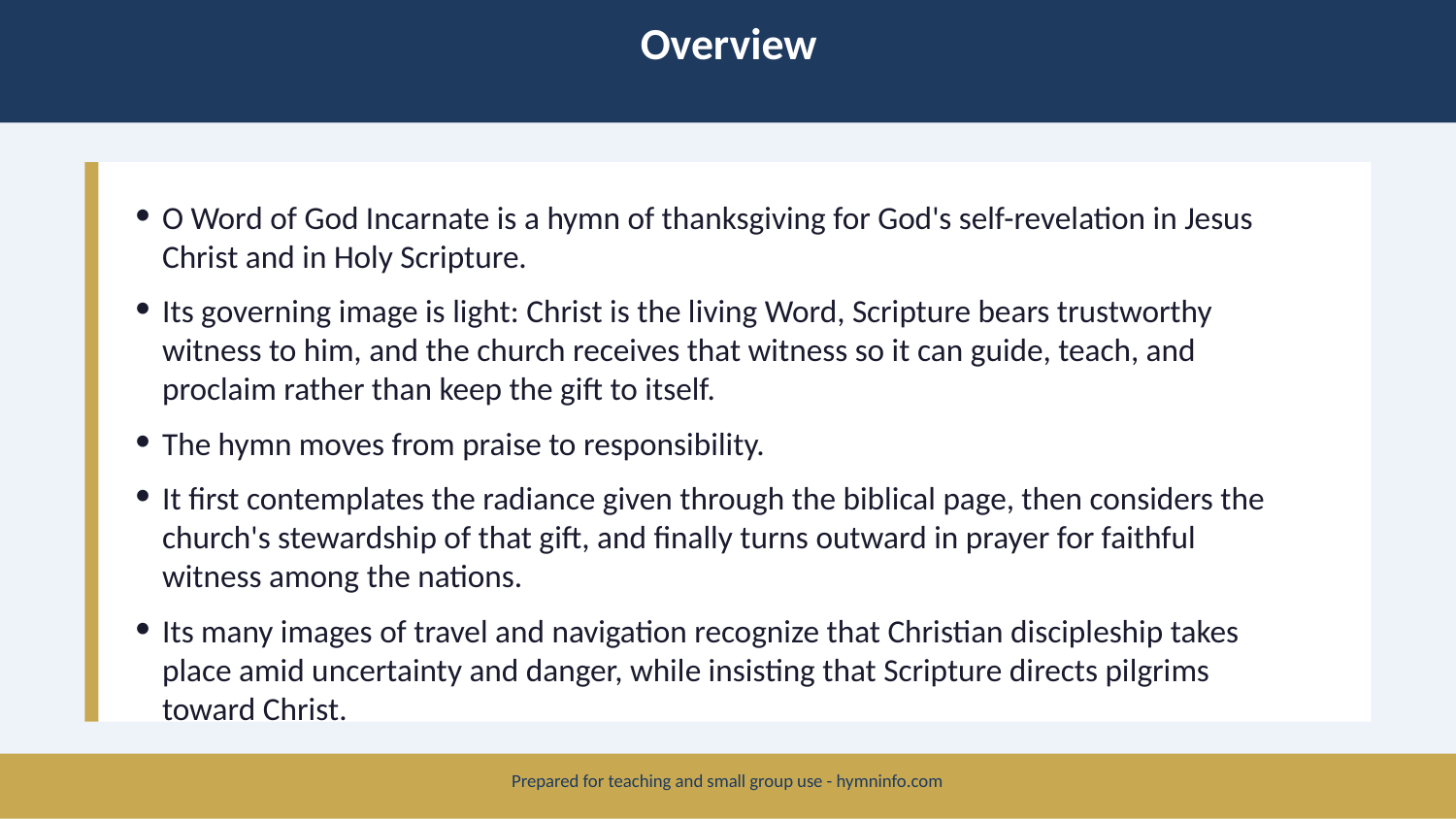

Overview

O Word of God Incarnate is a hymn of thanksgiving for God's self-revelation in Jesus Christ and in Holy Scripture.
Its governing image is light: Christ is the living Word, Scripture bears trustworthy witness to him, and the church receives that witness so it can guide, teach, and proclaim rather than keep the gift to itself.
The hymn moves from praise to responsibility.
It first contemplates the radiance given through the biblical page, then considers the church's stewardship of that gift, and finally turns outward in prayer for faithful witness among the nations.
Its many images of travel and navigation recognize that Christian discipleship takes place amid uncertainty and danger, while insisting that Scripture directs pilgrims toward Christ.

Prepared for teaching and small group use - hymninfo.com